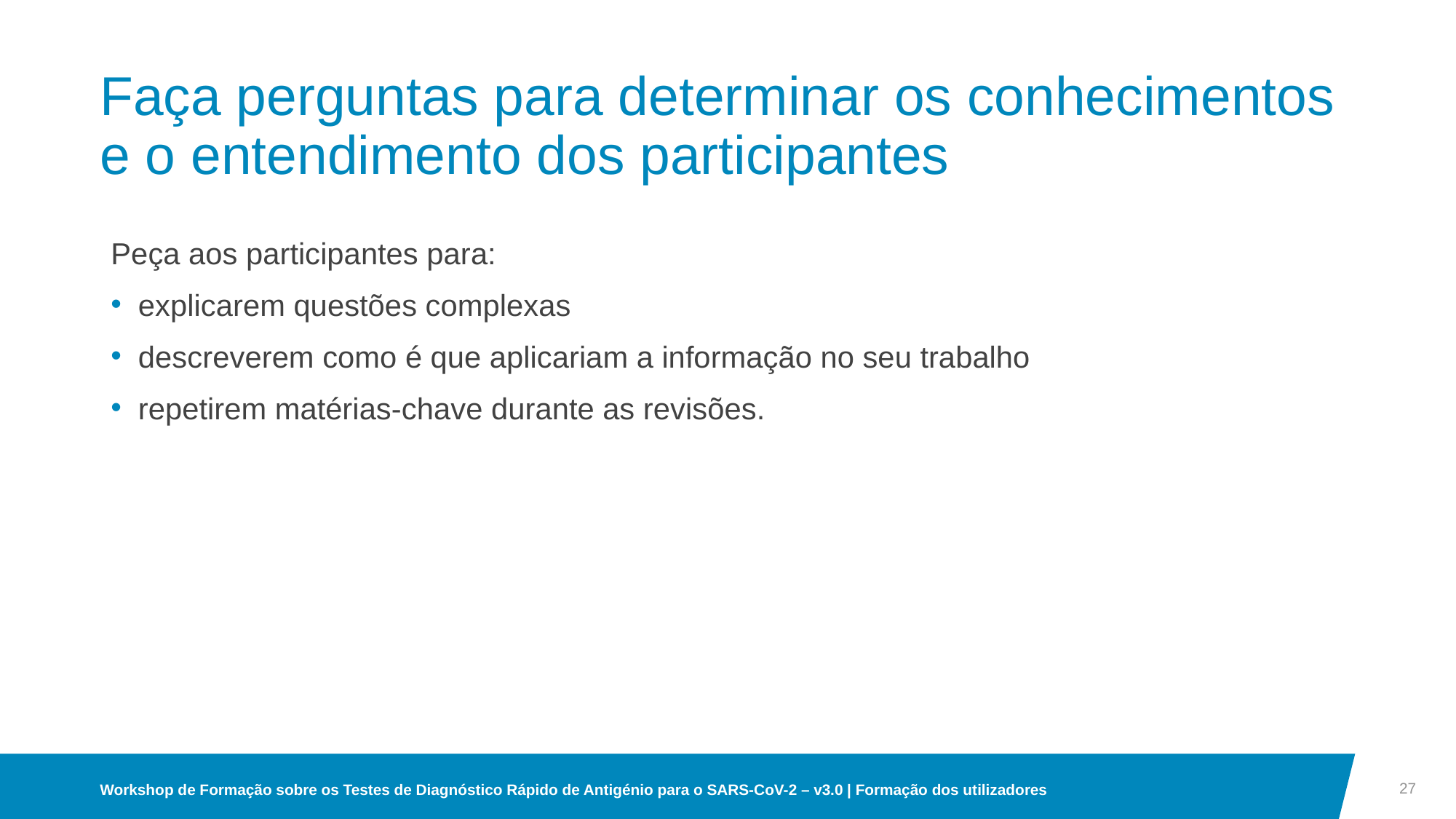

# Faça perguntas para determinar os conhecimentos e o entendimento dos participantes
Peça aos participantes para:
explicarem questões complexas
descreverem como é que aplicariam a informação no seu trabalho
repetirem matérias-chave durante as revisões.

27
Workshop de Formação sobre os Testes de Diagnóstico Rápido de Antigénio para o SARS-CoV-2 – v3.0 | Formação dos utilizadores